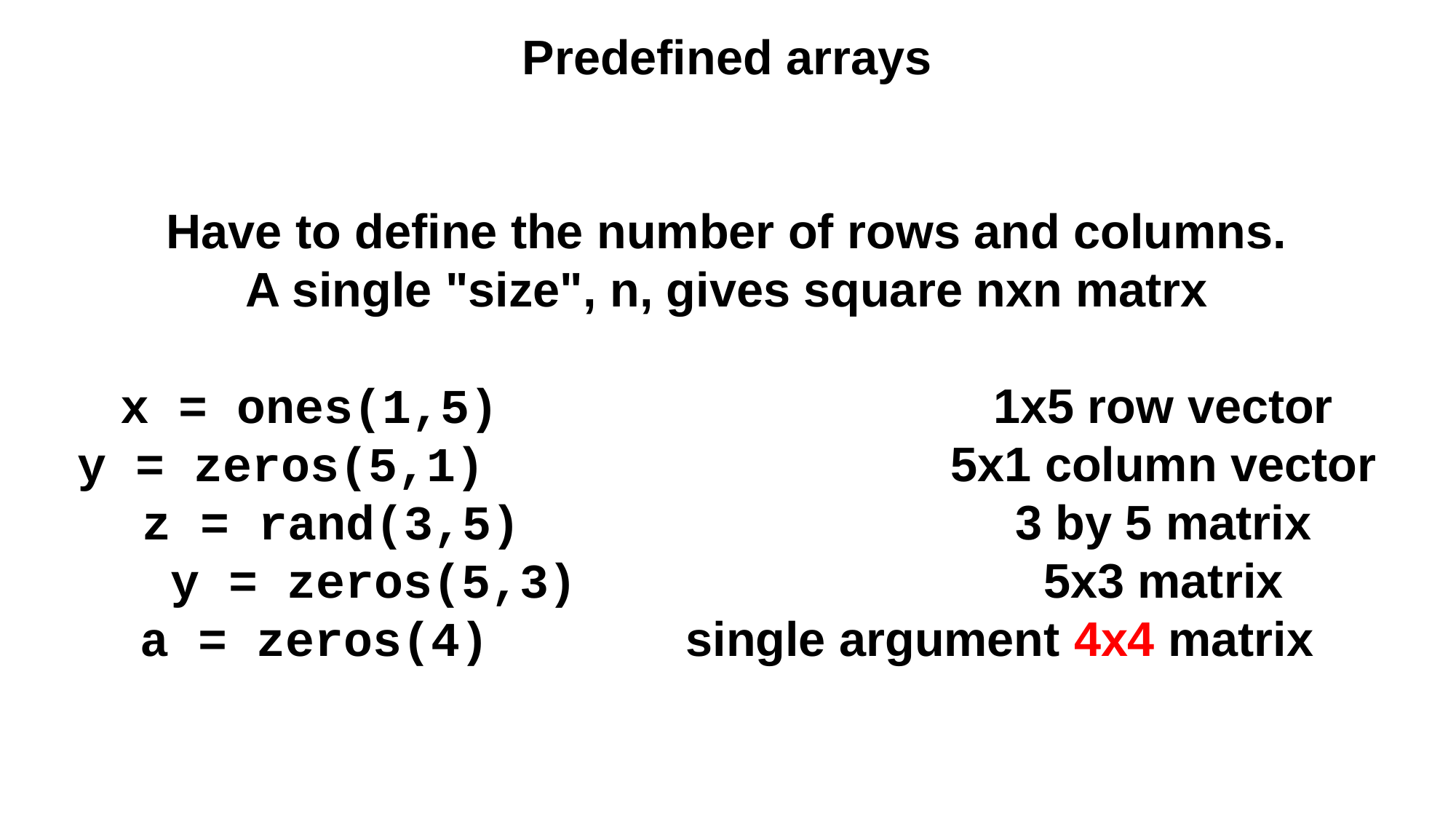

Predefined arrays

Have to define the number of rows and columns.
A single "size", n, gives square nxn matrx

x = ones(1,5)					1x5 row vector
y = zeros(5,1)					5x1 column vector
z = rand(3,5)					3 by 5 matrix
y = zeros(5,3)					5x3 matrix
a = zeros(4)    		single argument 4x4 matrix